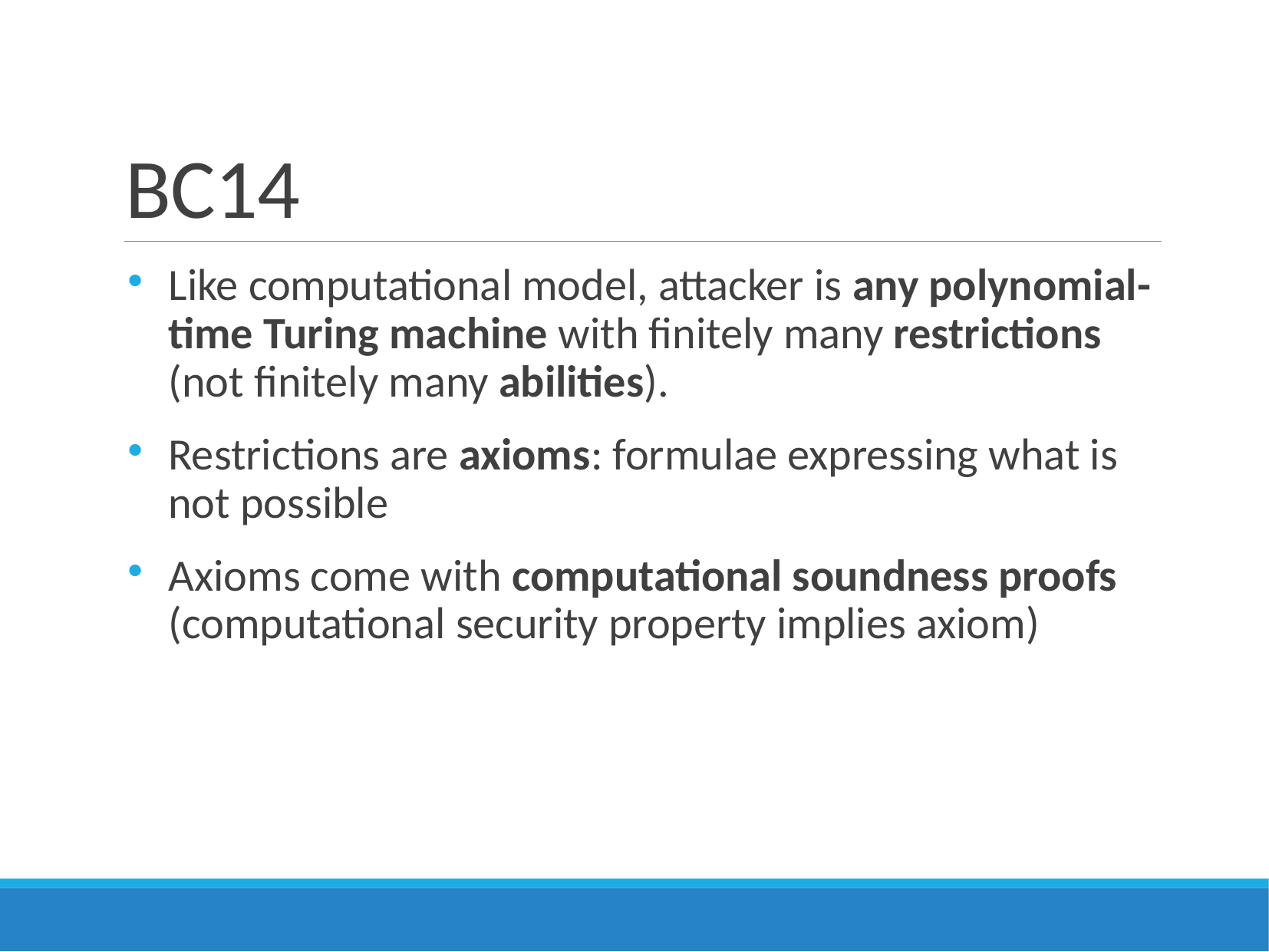

# BC14
Like computational model, attacker is any polynomial-time Turing machine with finitely many restrictions (not finitely many abilities).
Restrictions are axioms: formulae expressing what is not possible
Axioms come with computational soundness proofs (computational security property implies axiom)